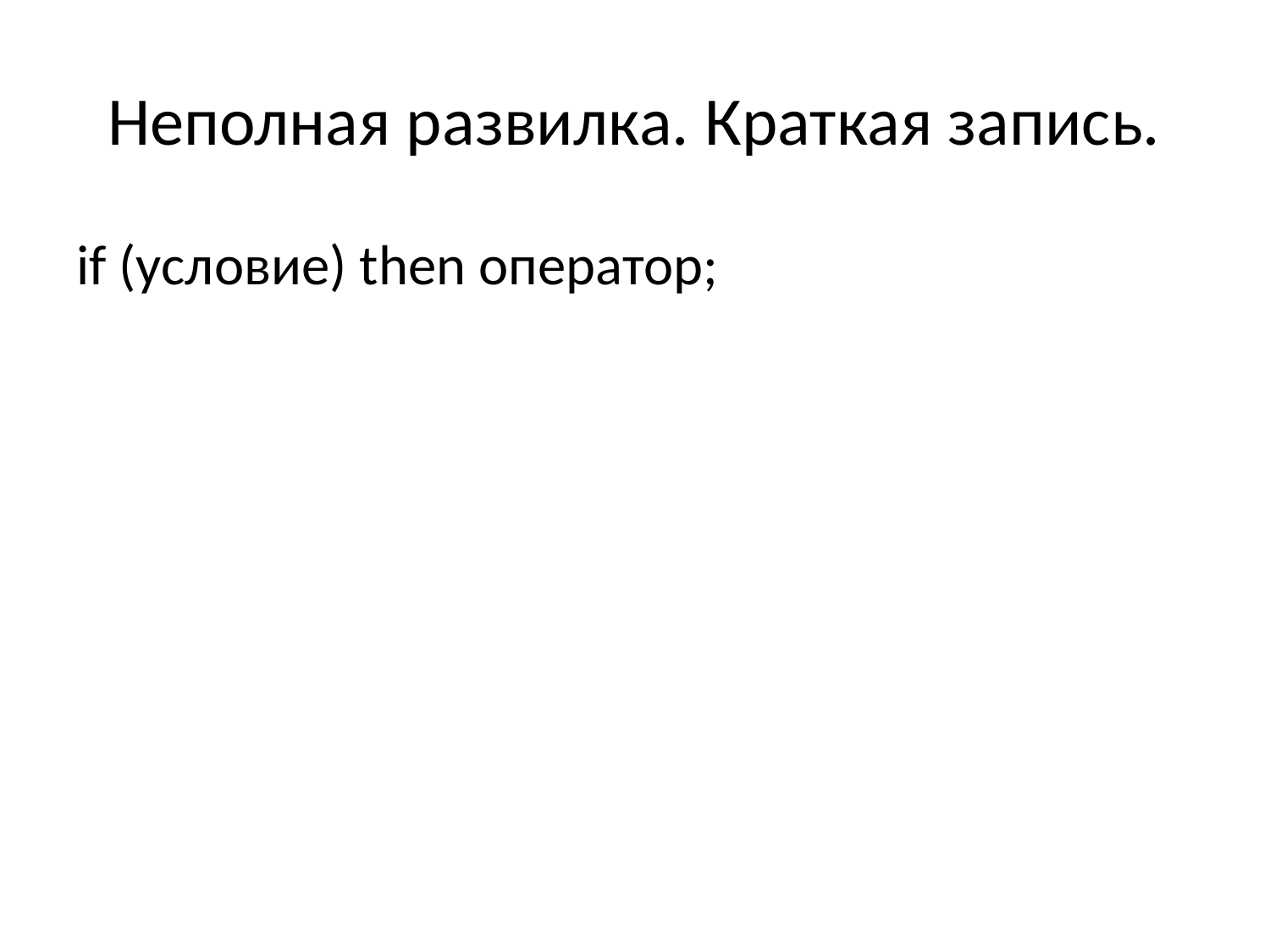

# Неполная развилка. Краткая запись.
if (условие) then оператор;